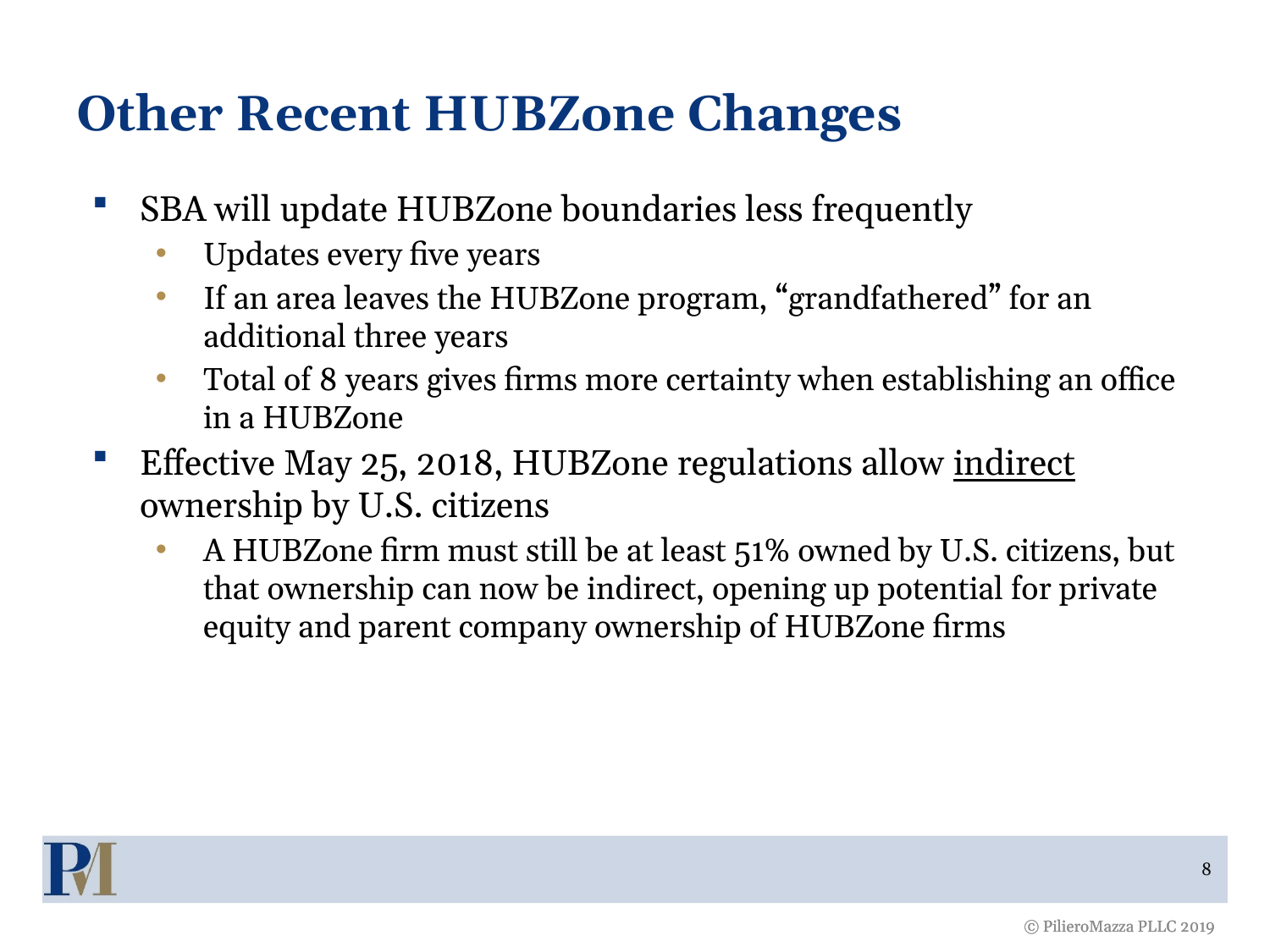

# Other Recent HUBZone Changes
SBA will update HUBZone boundaries less frequently
Updates every five years
If an area leaves the HUBZone program, “grandfathered” for an additional three years
Total of 8 years gives firms more certainty when establishing an office in a HUBZone
Effective May 25, 2018, HUBZone regulations allow indirect ownership by U.S. citizens
A HUBZone firm must still be at least 51% owned by U.S. citizens, but that ownership can now be indirect, opening up potential for private equity and parent company ownership of HUBZone firms